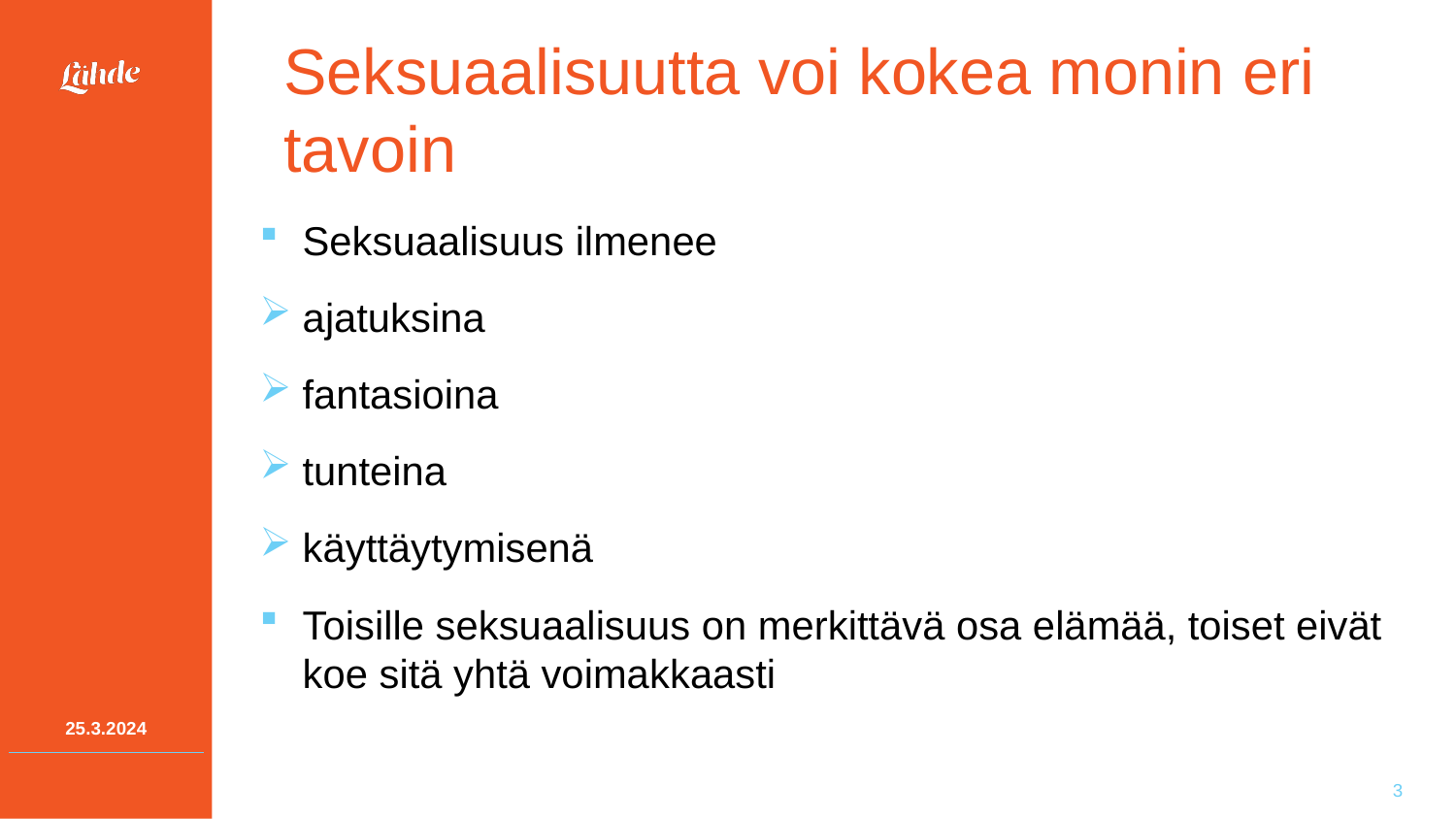

# Seksuaalisuutta voi kokea monin eri tavoin
Seksuaalisuus ilmenee
ajatuksina
fantasioina
tunteina
käyttäytymisenä
Toisille seksuaalisuus on merkittävä osa elämää, toiset eivät koe sitä yhtä voimakkaasti
25.3.2024
3